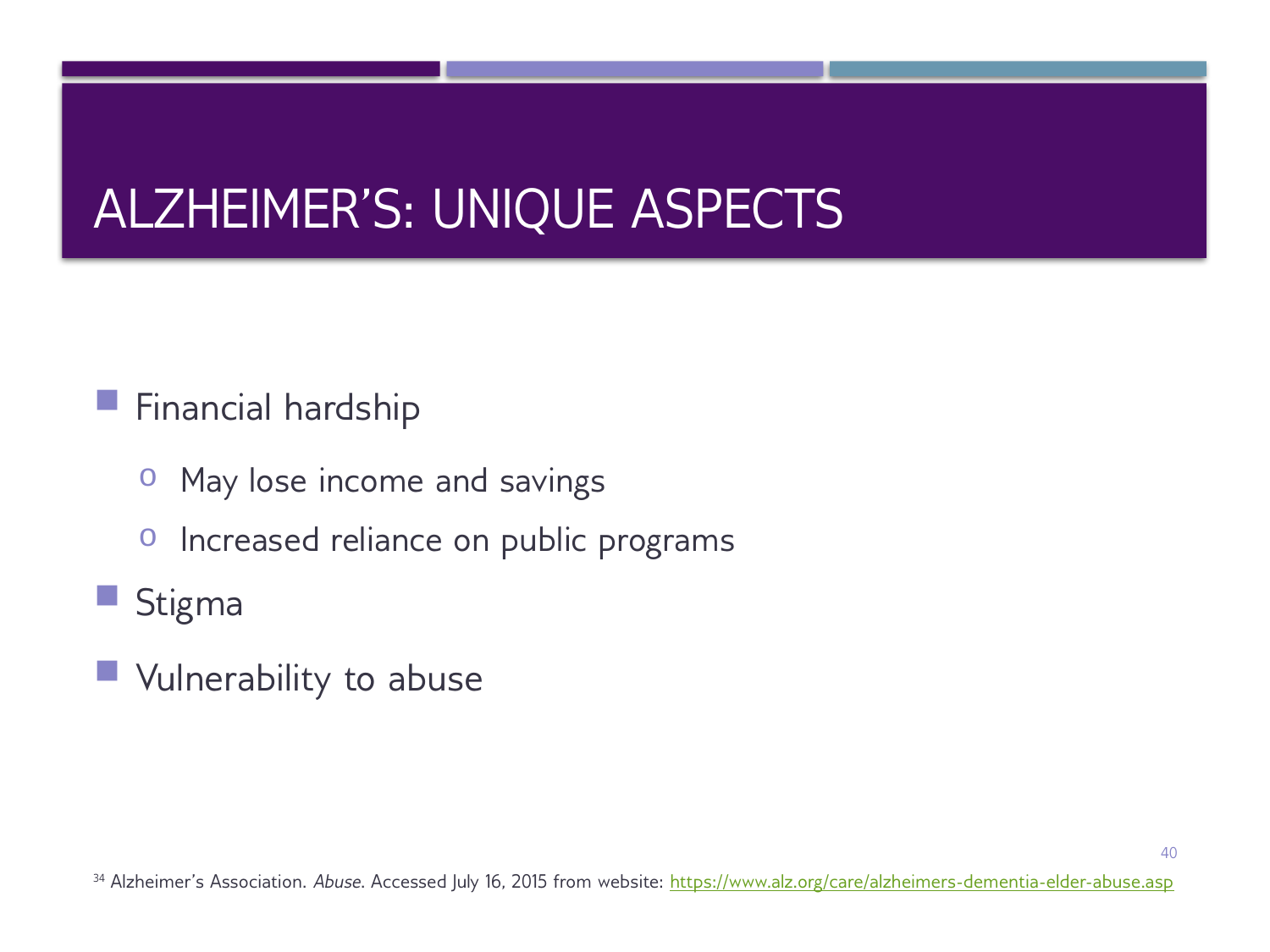

# Alzheimer’s: Unique Aspects
Financial hardship
May lose income and savings
Increased reliance on public programs
Stigma
Vulnerability to abuse

34 Alzheimer’s Association. Abuse. Accessed July 16, 2015 from website: https://www.alz.org/care/alzheimers-dementia-elder-abuse.asp

40